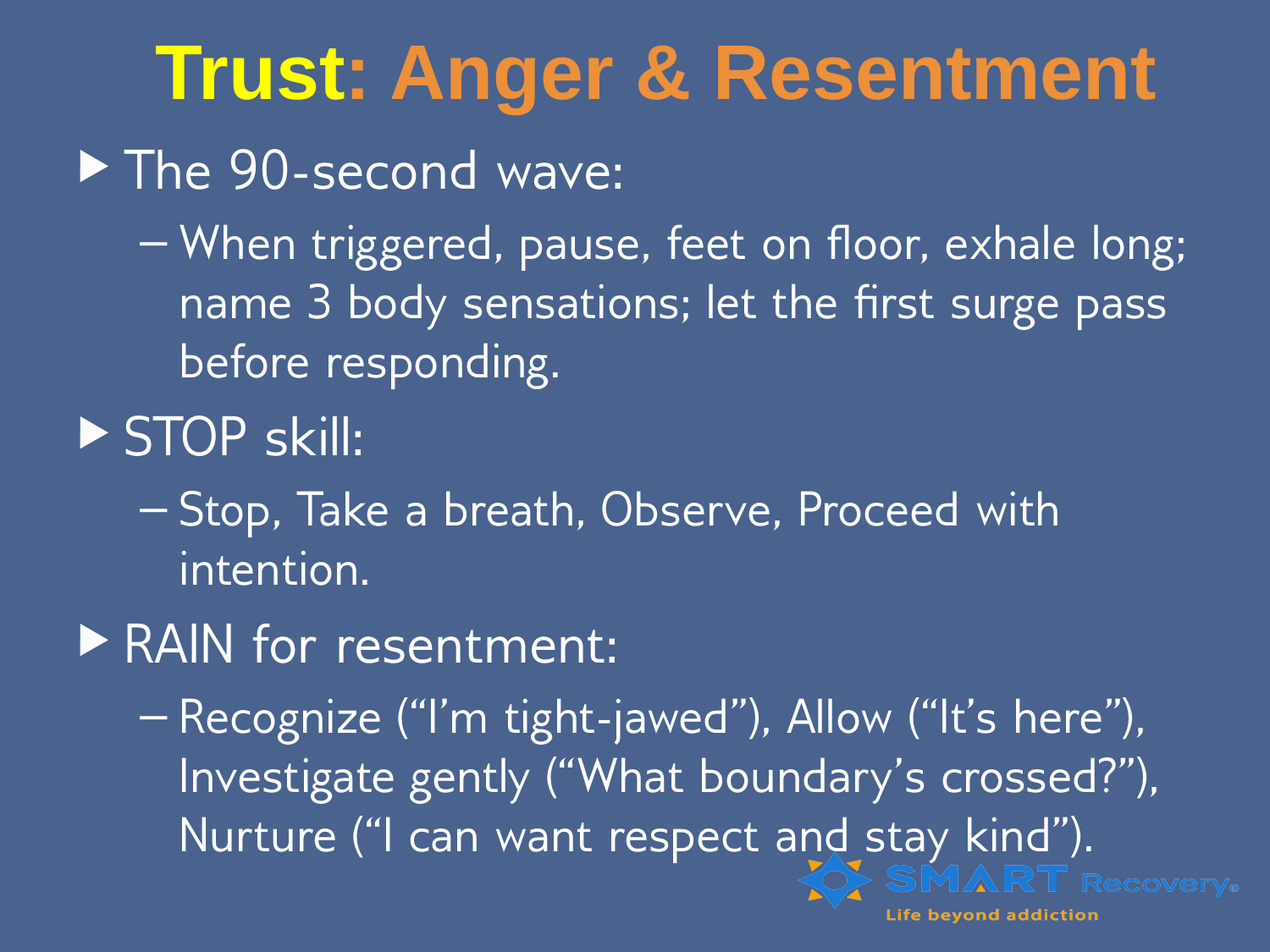

Trust: Anger & Resentment
The 90-second wave:
When triggered, pause, feet on floor, exhale long; name 3 body sensations; let the first surge pass before responding.
STOP skill:
Stop, Take a breath, Observe, Proceed with intention.
RAIN for resentment:
Recognize (“I’m tight-jawed”), Allow (“It’s here”), Investigate gently (“What boundary’s crossed?”), Nurture (“I can want respect and stay kind”).